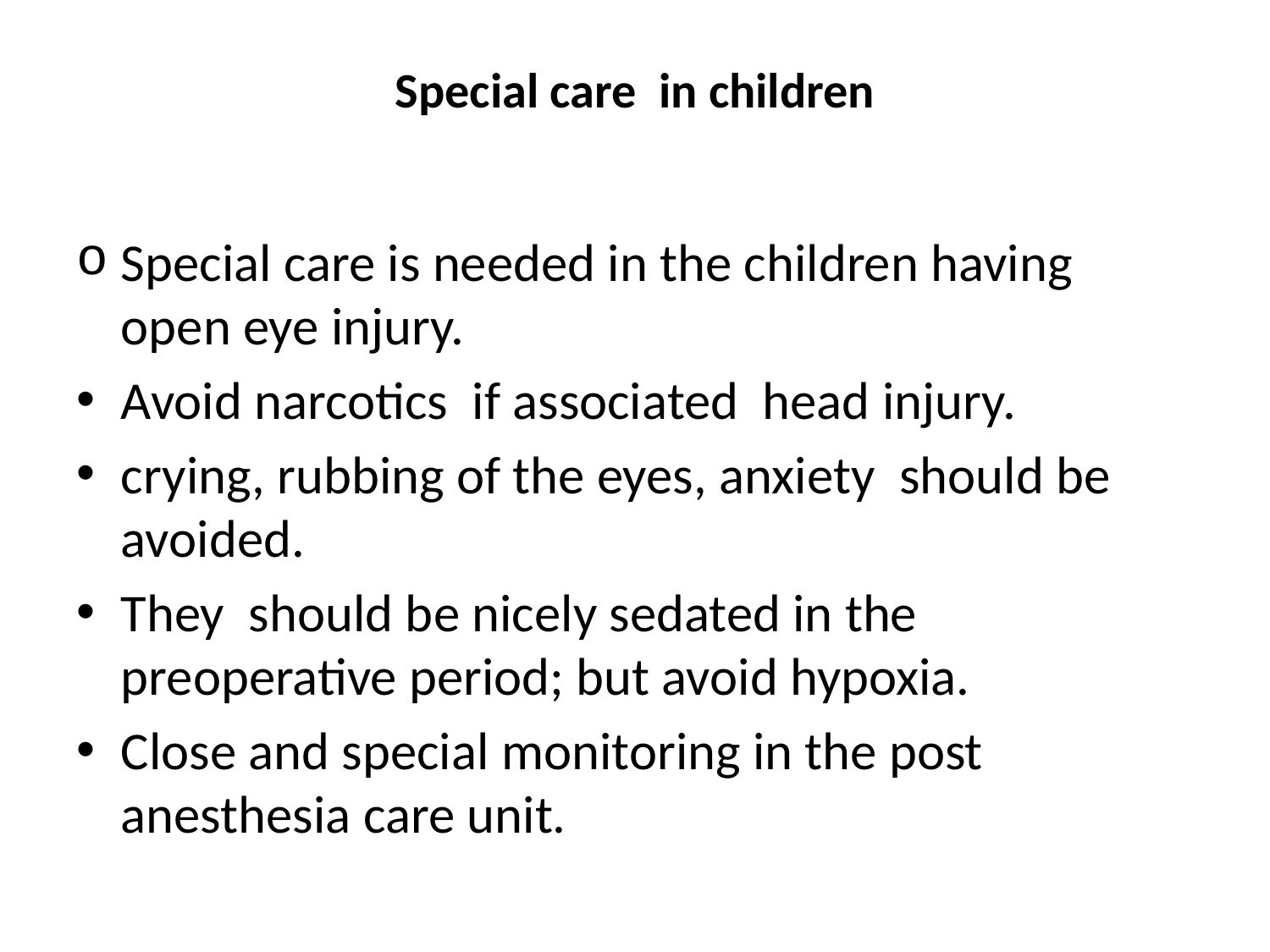

# Special care  in children
Special care is needed in the children having open eye injury.
Avoid narcotics  if associated  head injury.
crying, rubbing of the eyes, anxiety  should be avoided.
They  should be nicely sedated in the preoperative period; but avoid hypoxia.
Close and special monitoring in the post anesthesia care unit.